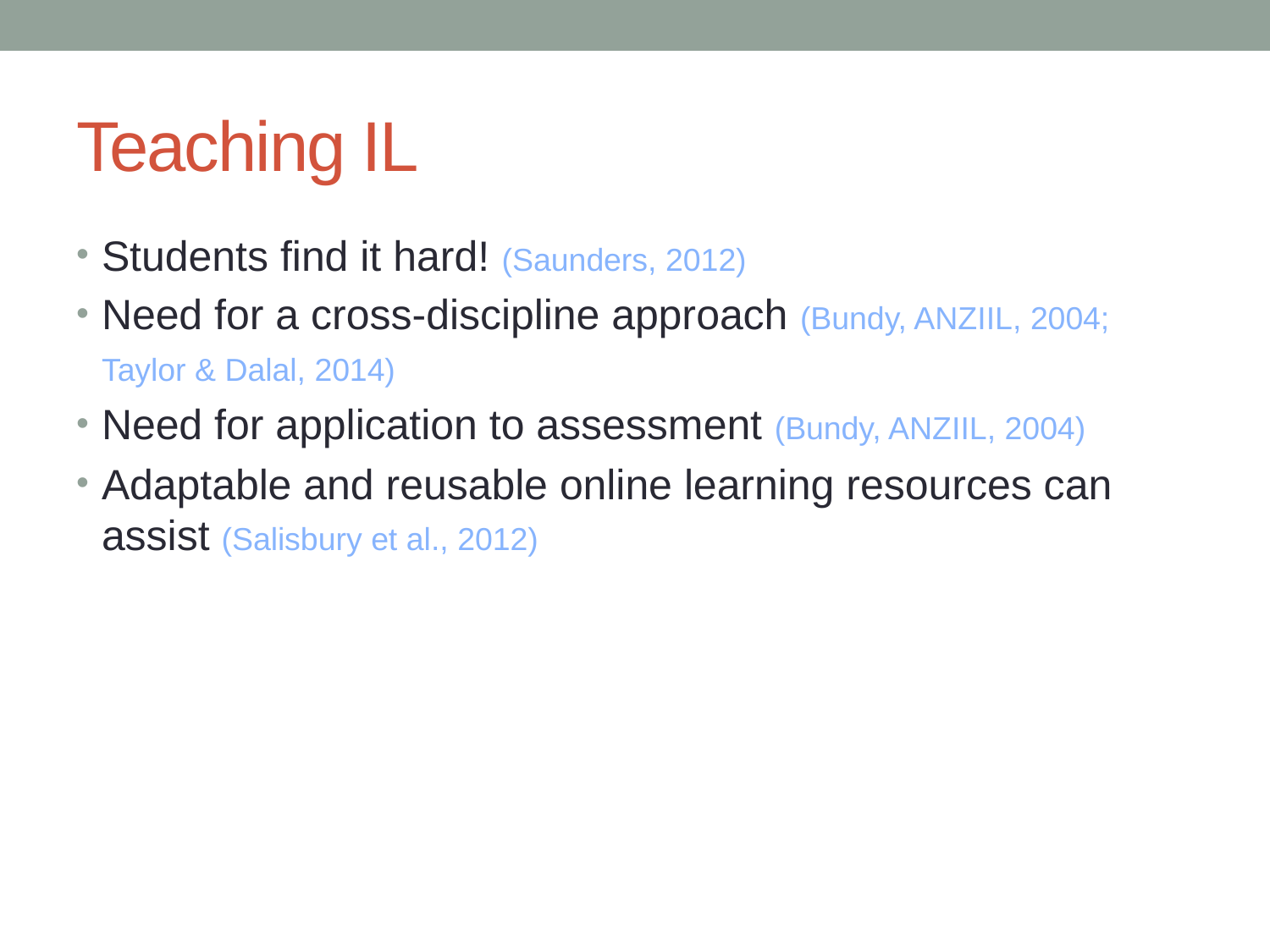

# Teaching IL
Students find it hard! (Saunders, 2012)
Need for a cross-discipline approach (Bundy, ANZIIL, 2004; Taylor & Dalal, 2014)
Need for application to assessment (Bundy, ANZIIL, 2004)
Adaptable and reusable online learning resources can assist (Salisbury et al., 2012)